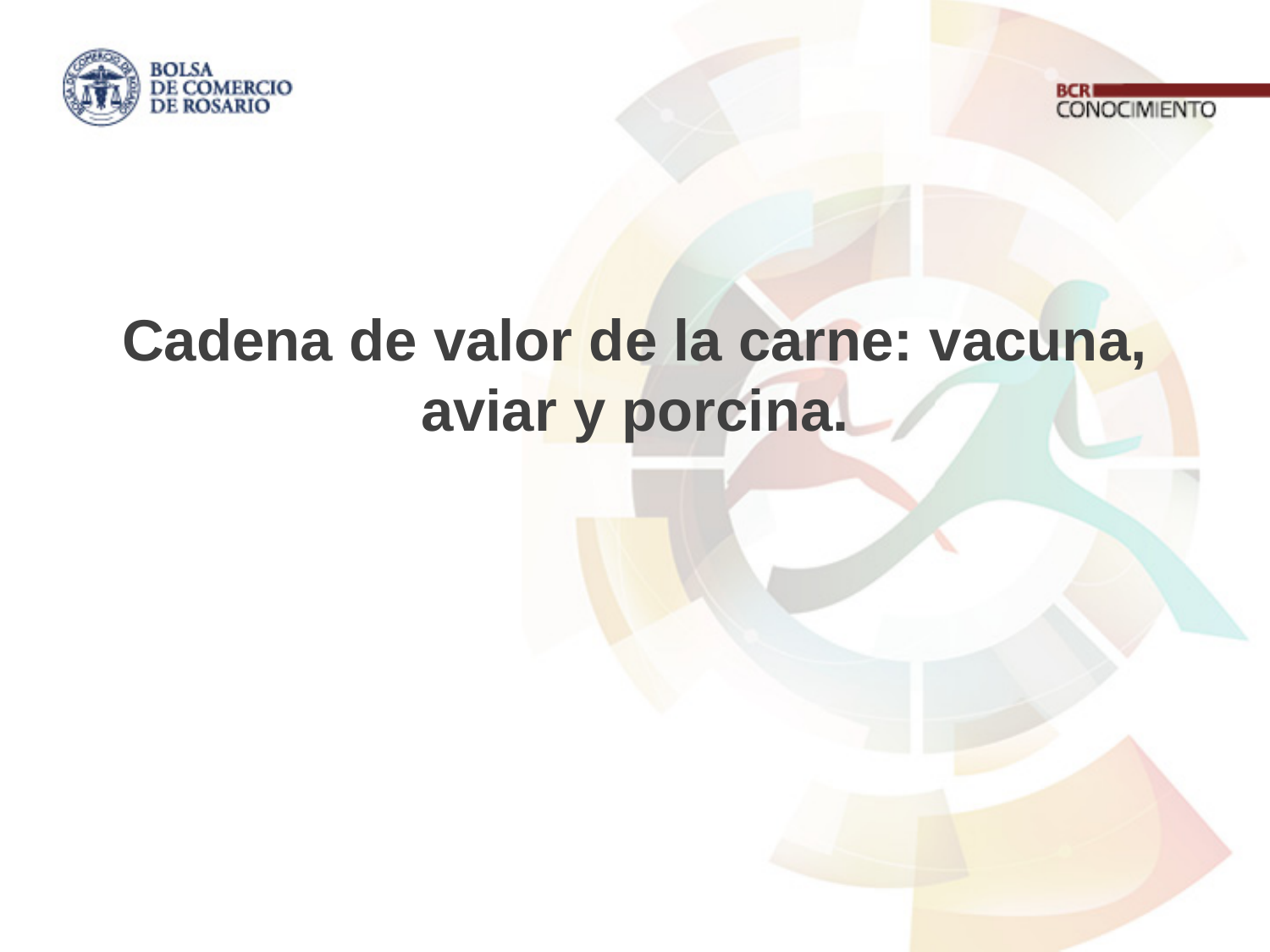

# Cadena de valor de la carne: vacuna, aviar y porcina.